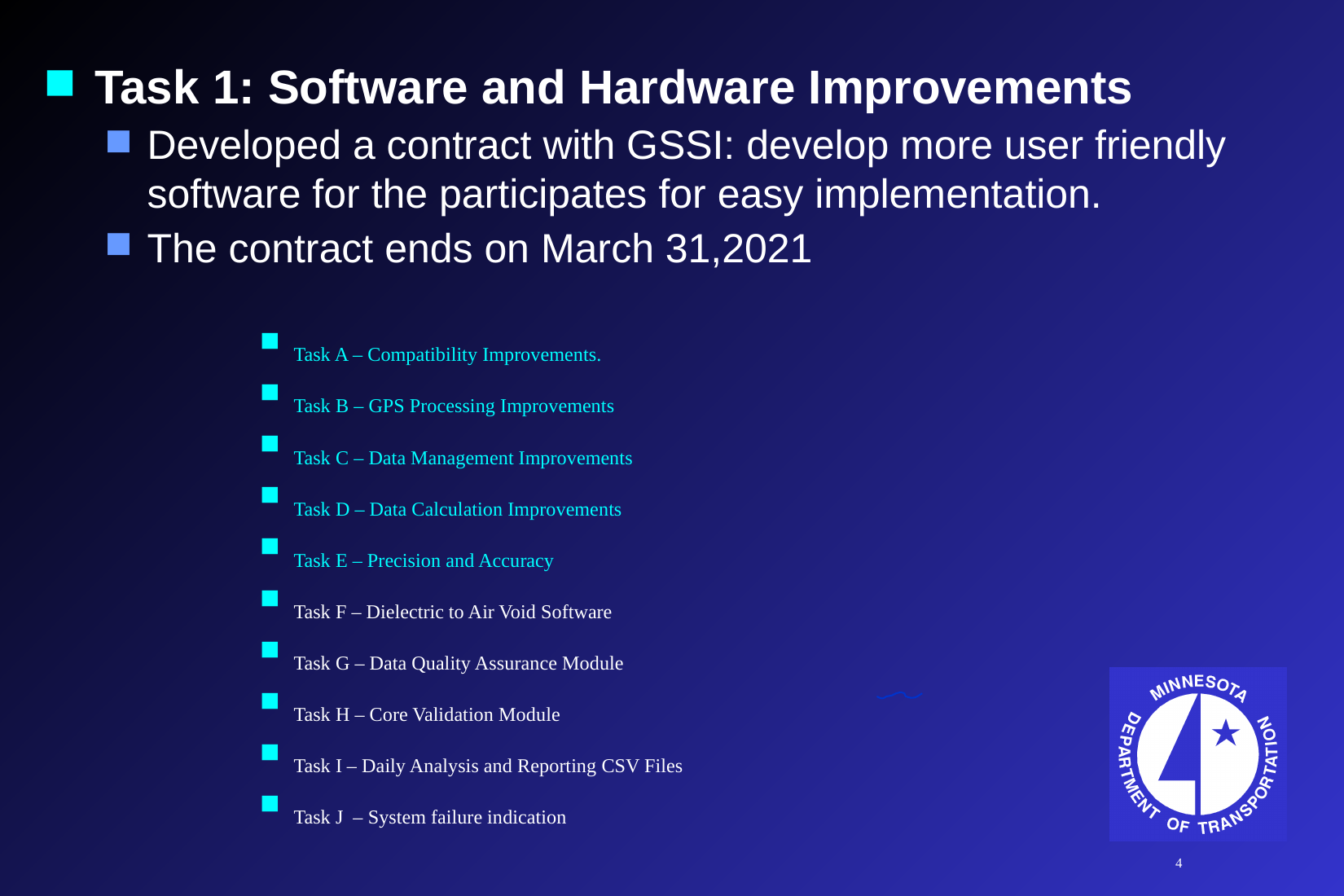

Task 1: Software and Hardware Improvements
Developed a contract with GSSI: develop more user friendly software for the participates for easy implementation.
The contract ends on March 31,2021

Task A – Compatibility Improvements.
Task B – GPS Processing Improvements
Task C – Data Management Improvements
Task D – Data Calculation Improvements
Task E – Precision and Accuracy
Task F – Dielectric to Air Void Software
Task G – Data Quality Assurance Module
Task H – Core Validation Module
Task I – Daily Analysis and Reporting CSV Files
Task J  – System failure indication

4